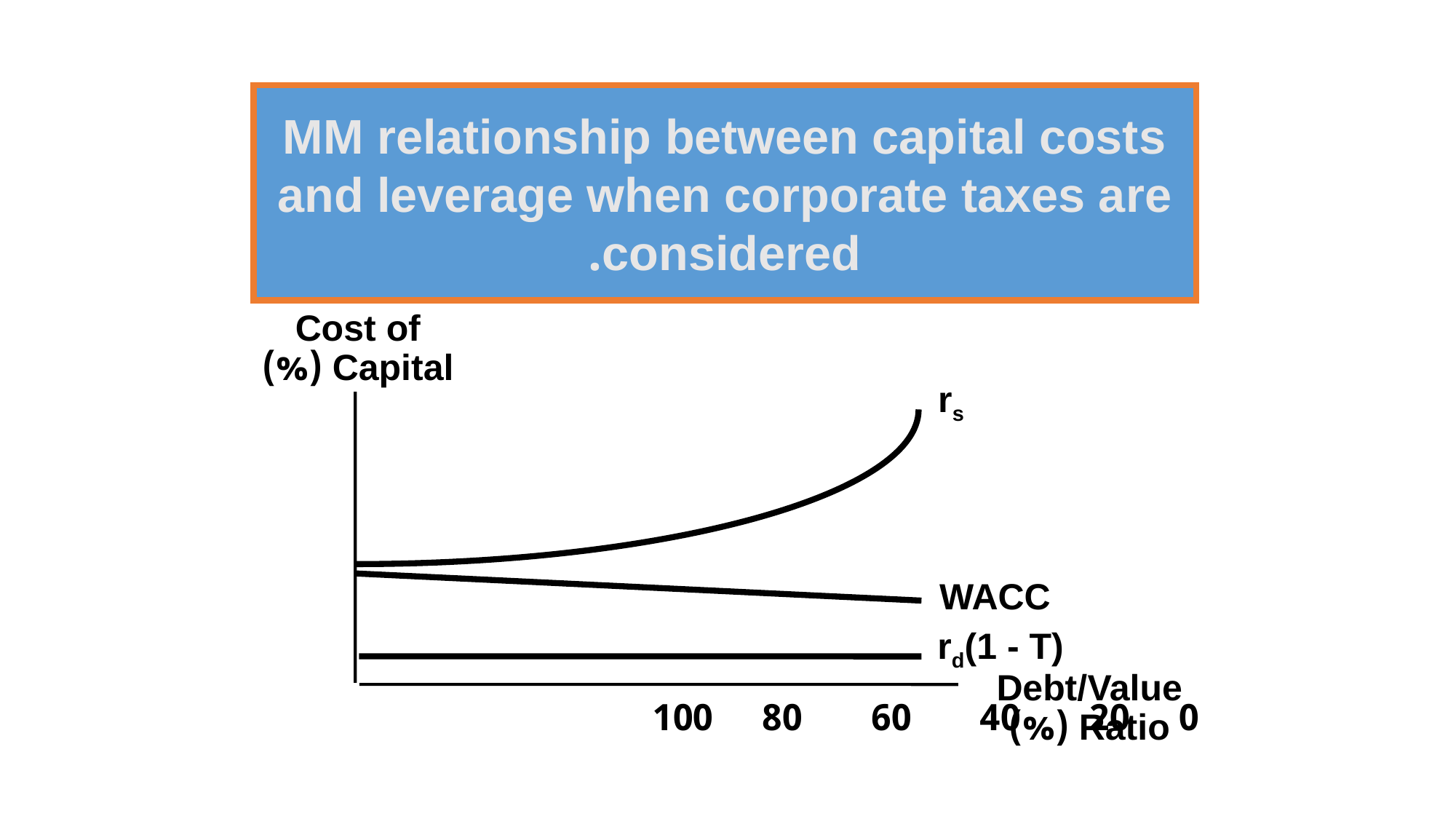

MM relationship between capital costs and leverage when corporate taxes are considered.
Cost of Capital (%)
rs

WACC

rd(1 - T)

Debt/Value Ratio (%)

0	20	40	60	80	100